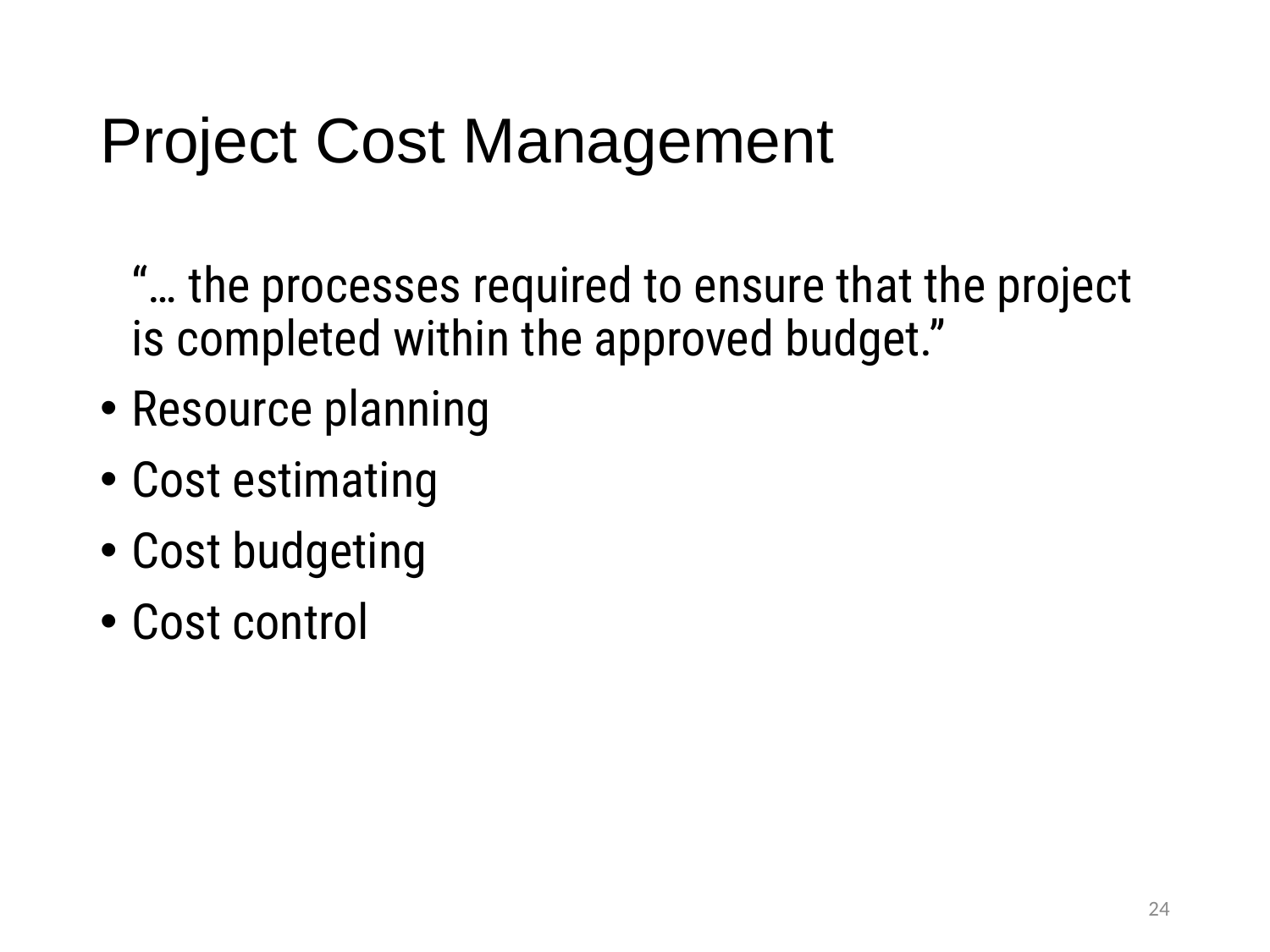

# Project Cost Management
	“… the processes required to ensure that the project is completed within the approved budget.”
Resource planning
Cost estimating
Cost budgeting
Cost control

24